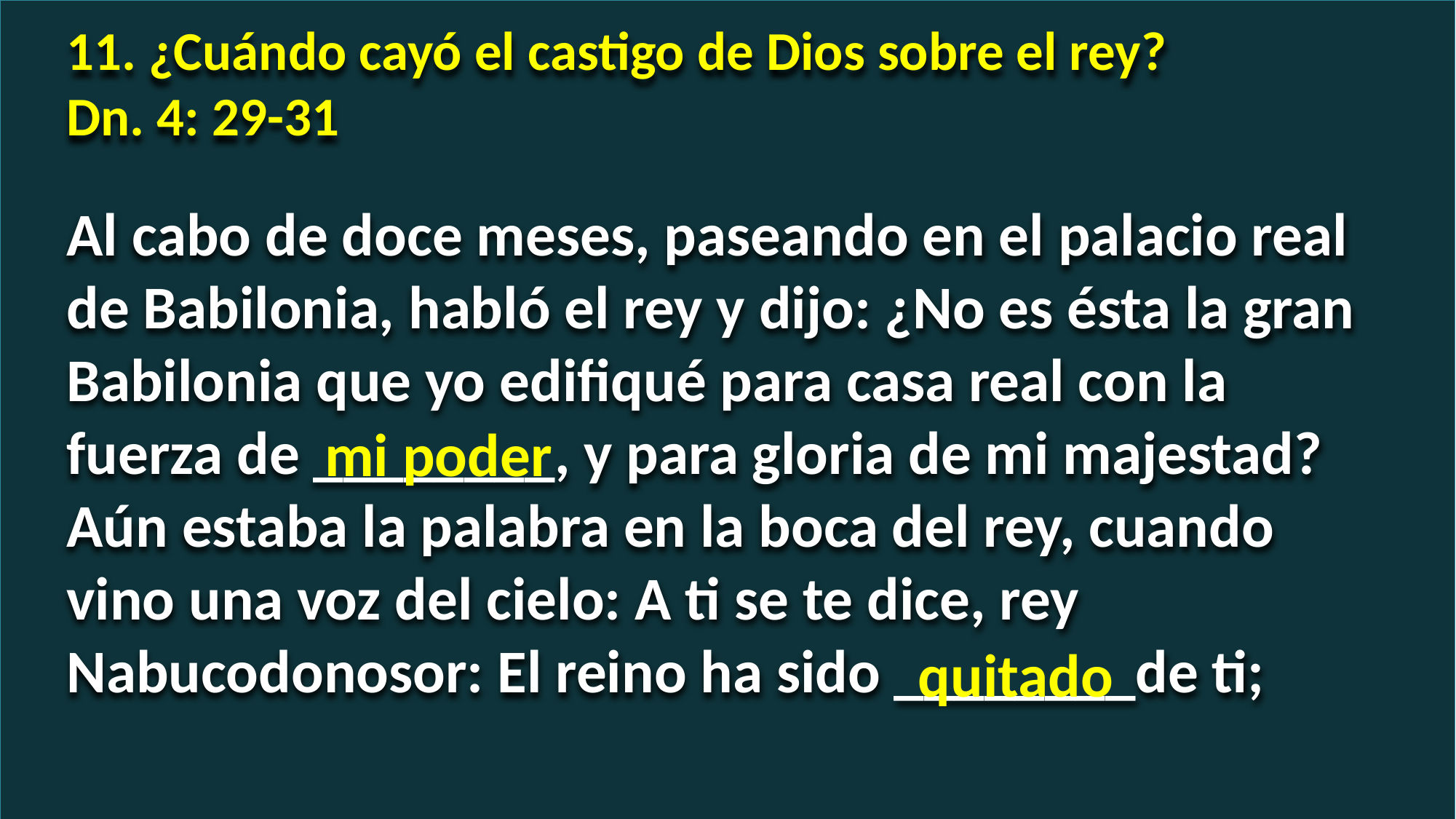

11. ¿Cuándo cayó el castigo de Dios sobre el rey? Dn. 4: 29-31
Al cabo de doce meses, paseando en el palacio real de Babilonia, habló el rey y dijo: ¿No es ésta la gran Babilonia que yo edifiqué para casa real con la fuerza de ________, y para gloria de mi majestad? Aún estaba la palabra en la boca del rey, cuando vino una voz del cielo: A ti se te dice, rey Nabucodonosor: El reino ha sido ________de ti;
mi poder
quitado